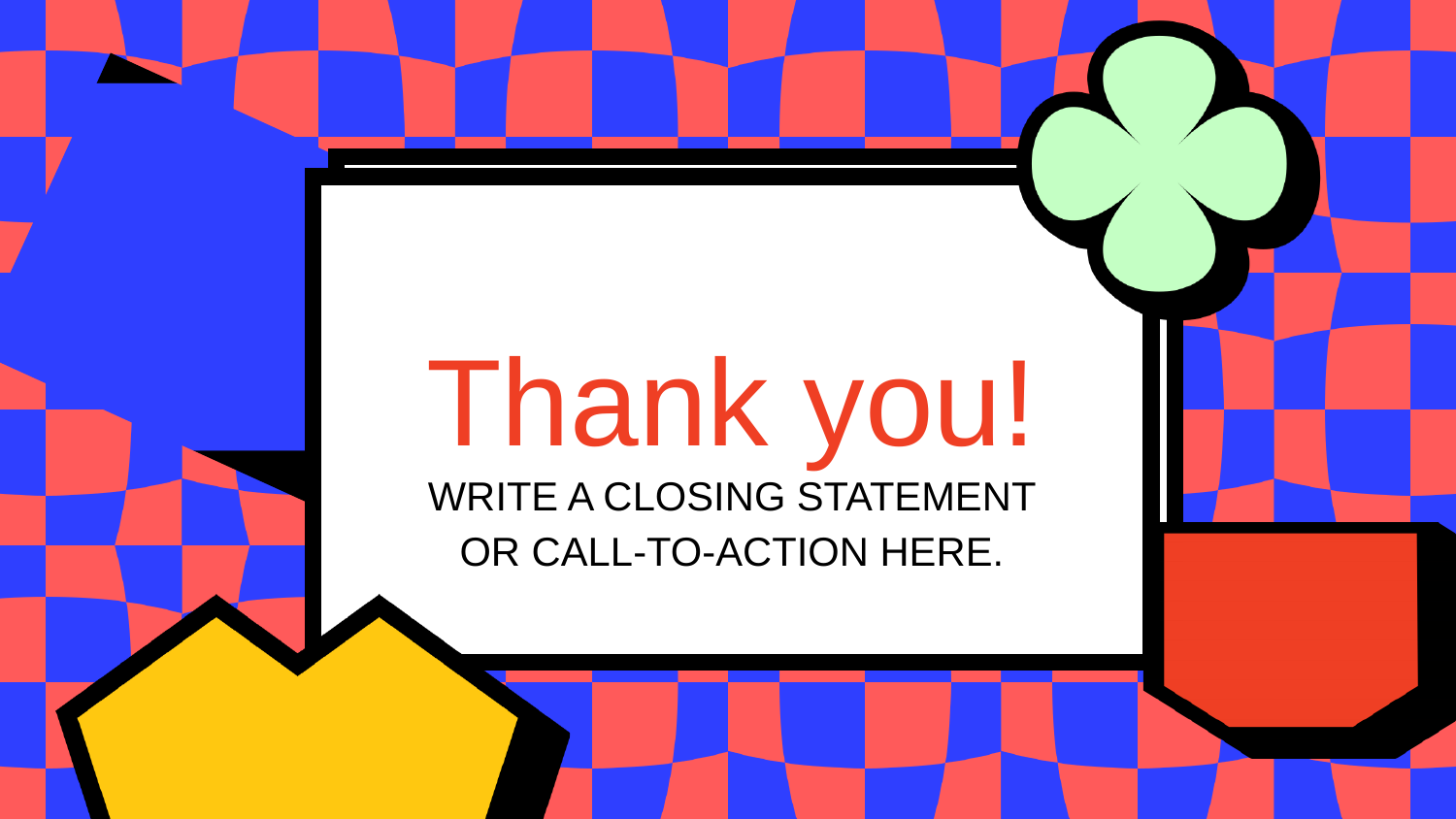

Thank you!
WRITE A CLOSING STATEMENT OR CALL-TO-ACTION HERE.